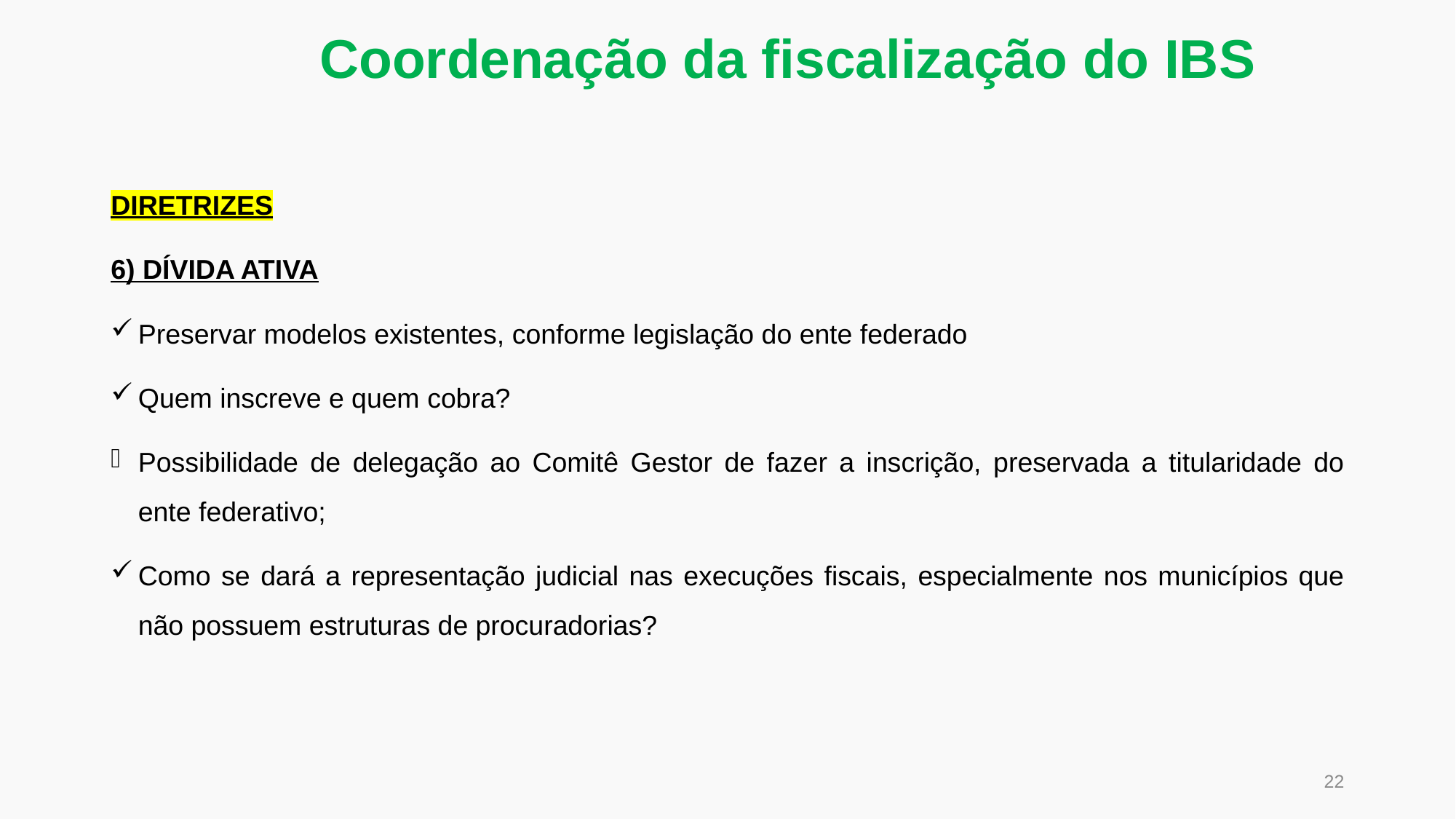

Coordenação da fiscalização do IBS
DIRETRIZES
6) DÍVIDA ATIVA
Preservar modelos existentes, conforme legislação do ente federado
Quem inscreve e quem cobra?
Possibilidade de delegação ao Comitê Gestor de fazer a inscrição, preservada a titularidade do ente federativo;
Como se dará a representação judicial nas execuções fiscais, especialmente nos municípios que não possuem estruturas de procuradorias?

22